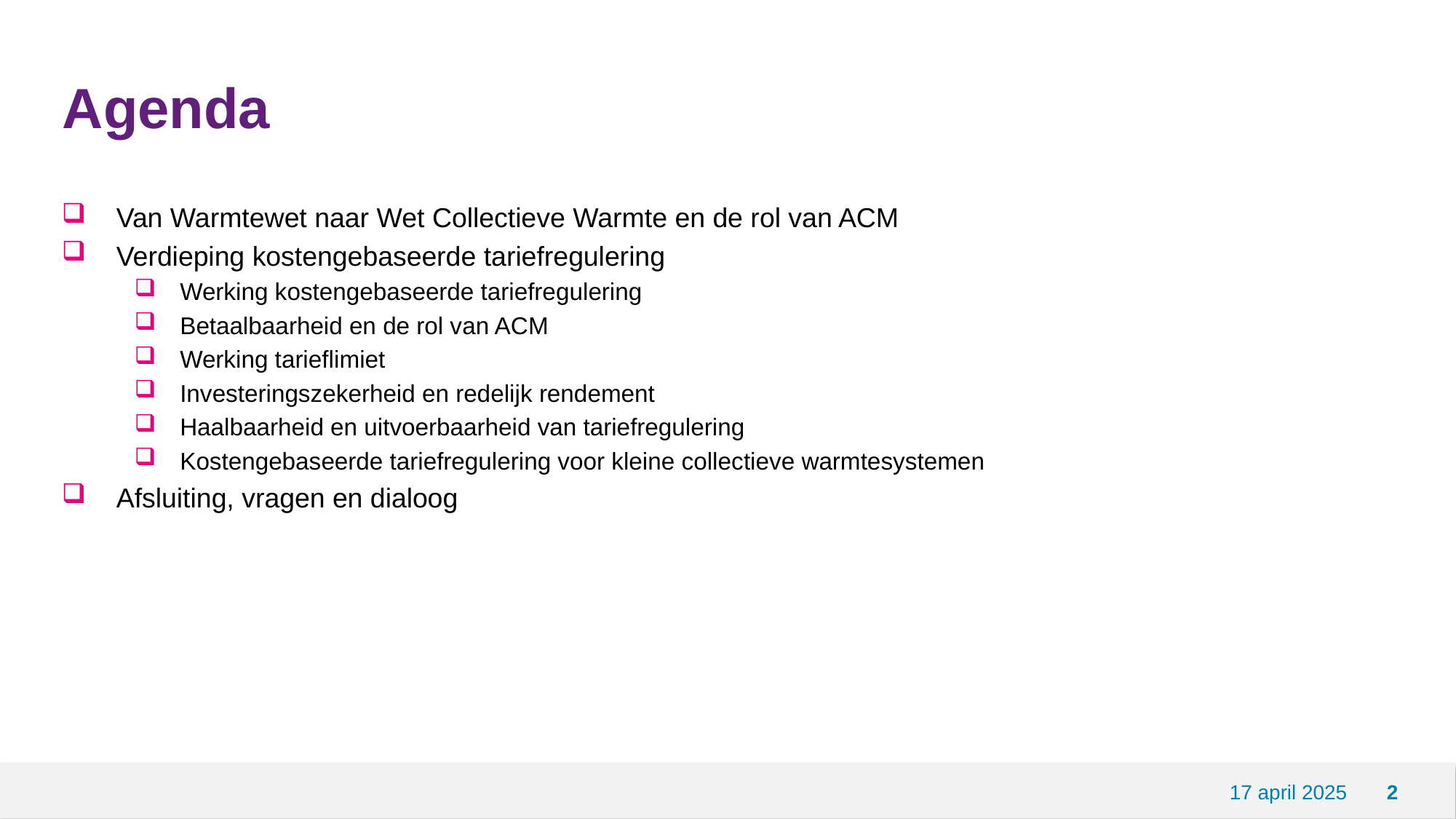

# Agenda
Van Warmtewet naar Wet Collectieve Warmte en de rol van ACM
Verdieping kostengebaseerde tariefregulering
Werking kostengebaseerde tariefregulering
Betaalbaarheid en de rol van ACM
Werking tarieflimiet
Investeringszekerheid en redelijk rendement
Haalbaarheid en uitvoerbaarheid van tariefregulering
Kostengebaseerde tariefregulering voor kleine collectieve warmtesystemen
Afsluiting, vragen en dialoog

17 april 2025

2